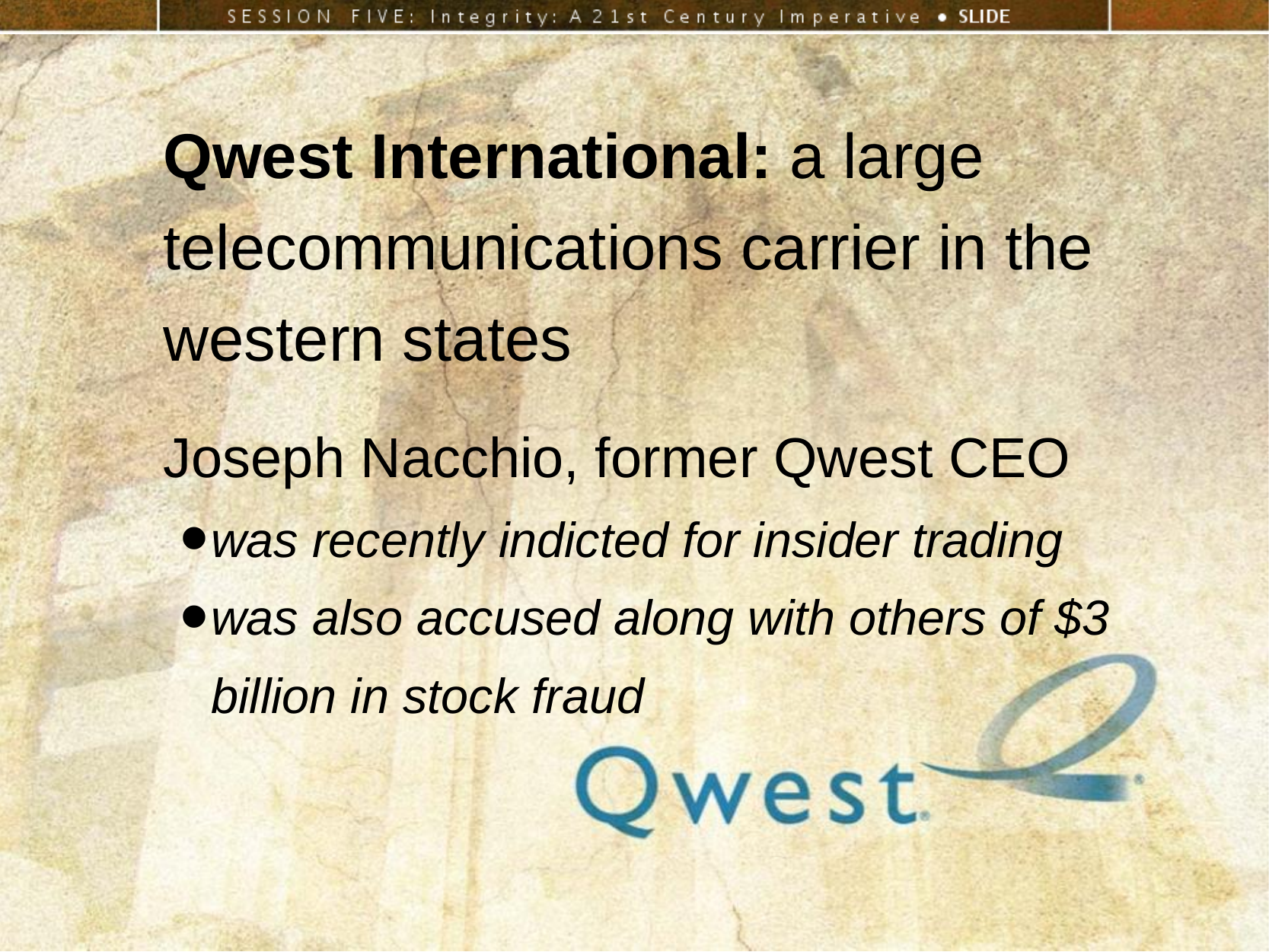

Qwest International: a large telecommunications carrier in the western states
Joseph Nacchio, former Qwest CEO
was recently indicted for insider trading
was also accused along with others of $3 billion in stock fraud